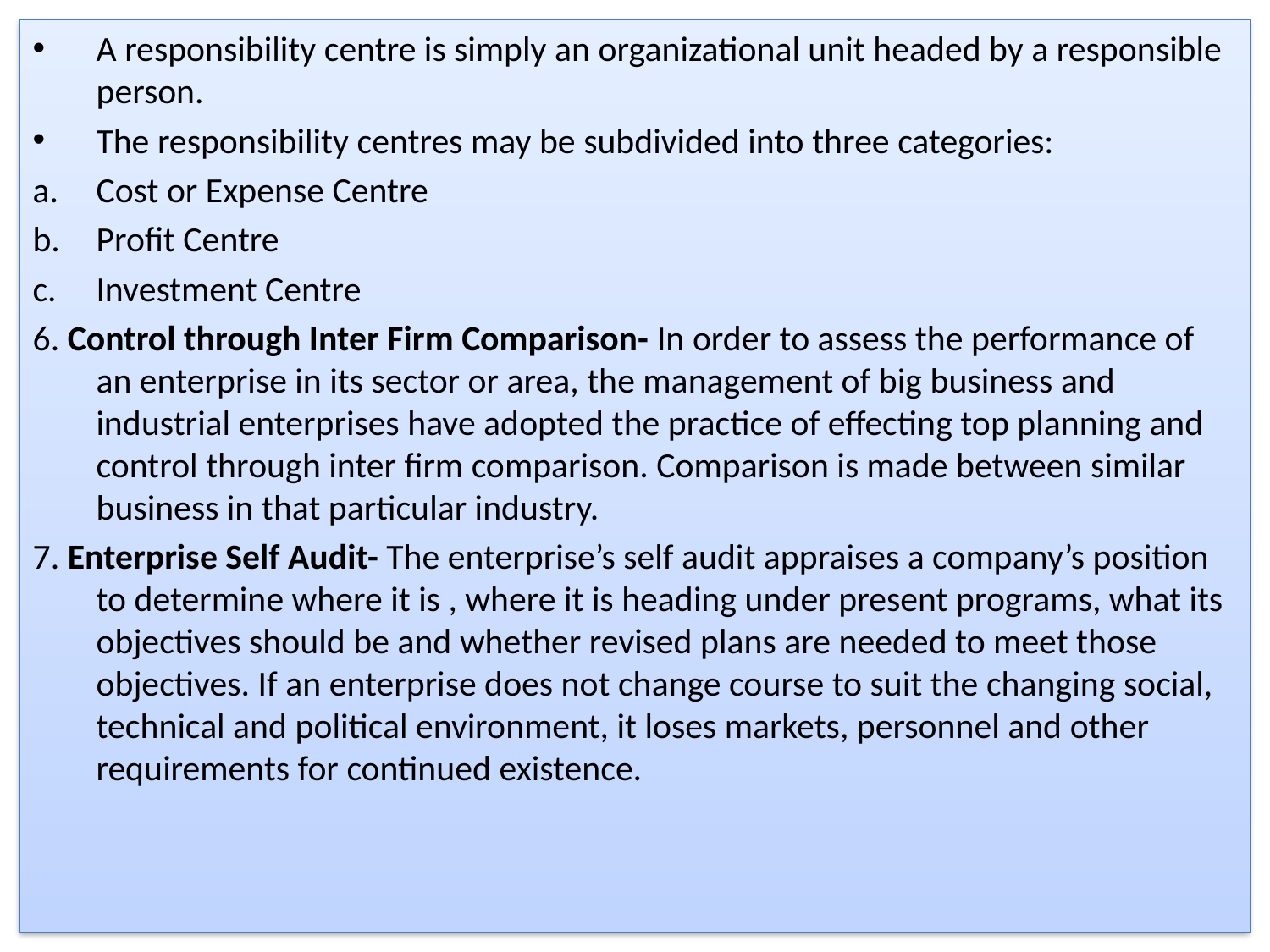

A responsibility centre is simply an organizational unit headed by a responsible person.
The responsibility centres may be subdivided into three categories:
Cost or Expense Centre
Profit Centre
Investment Centre
6. Control through Inter Firm Comparison- In order to assess the performance of an enterprise in its sector or area, the management of big business and industrial enterprises have adopted the practice of effecting top planning and control through inter firm comparison. Comparison is made between similar business in that particular industry.
7. Enterprise Self Audit- The enterprise’s self audit appraises a company’s position to determine where it is , where it is heading under present programs, what its objectives should be and whether revised plans are needed to meet those objectives. If an enterprise does not change course to suit the changing social, technical and political environment, it loses markets, personnel and other requirements for continued existence.